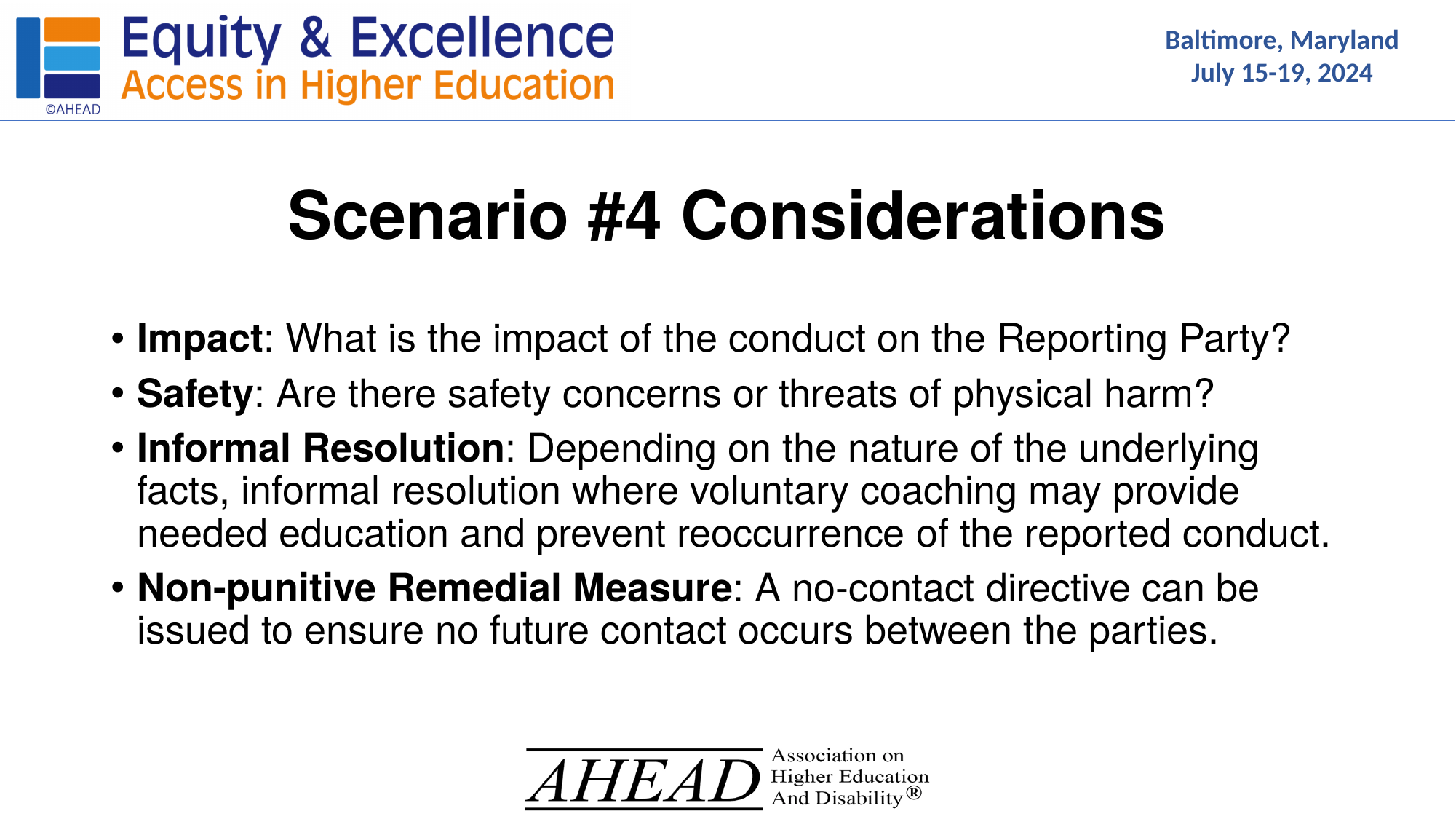

# Scenario #4 Considerations
Impact: What is the impact of the conduct on the Reporting Party?
Safety: Are there safety concerns or threats of physical harm?
Informal Resolution: Depending on the nature of the underlying facts, informal resolution where voluntary coaching may provide needed education and prevent reoccurrence of the reported conduct.
Non-punitive Remedial Measure: A no-contact directive can be issued to ensure no future contact occurs between the parties.